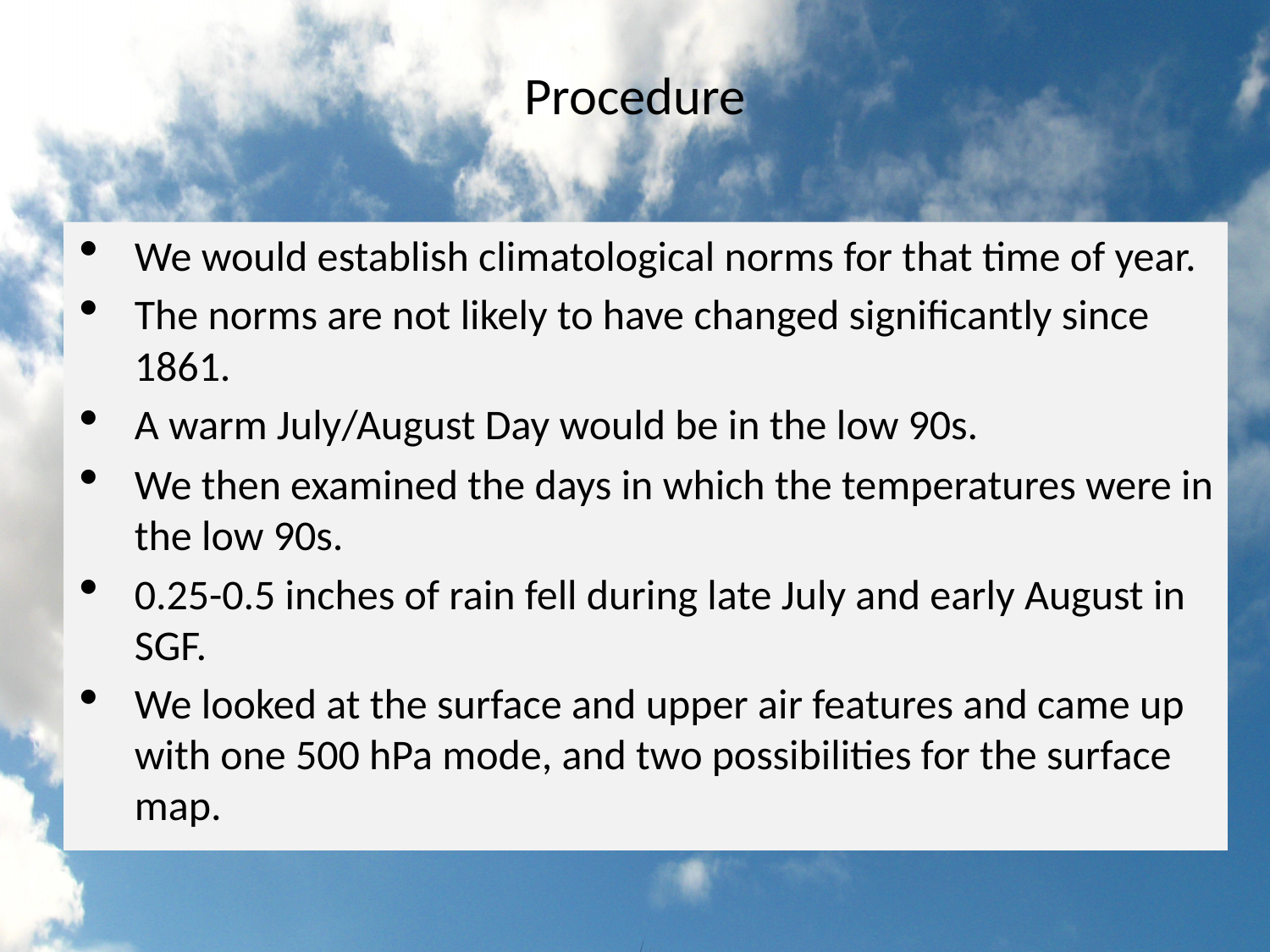

# Procedure
We would establish climatological norms for that time of year.
The norms are not likely to have changed significantly since 1861.
A warm July/August Day would be in the low 90s.
We then examined the days in which the temperatures were in the low 90s.
0.25-0.5 inches of rain fell during late July and early August in SGF.
We looked at the surface and upper air features and came up with one 500 hPa mode, and two possibilities for the surface map.